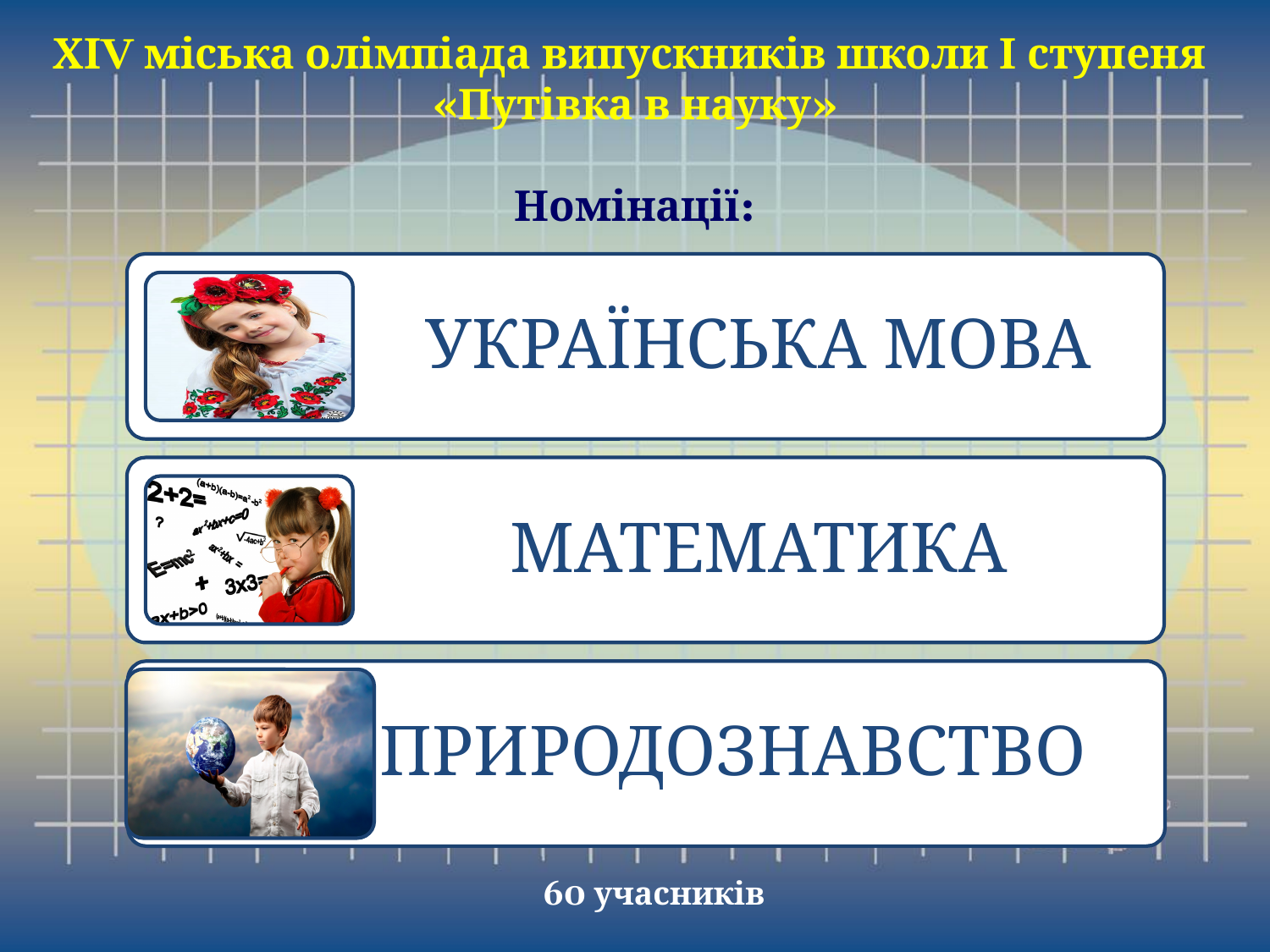

# ХІV міська олімпіада випускників школи І ступеня «Путівка в науку» Номінації:
УКРАЇНСЬКА МОВА
МАТЕМАТИКА
ПРИРОДОЗНАВСТВО
60 учасників